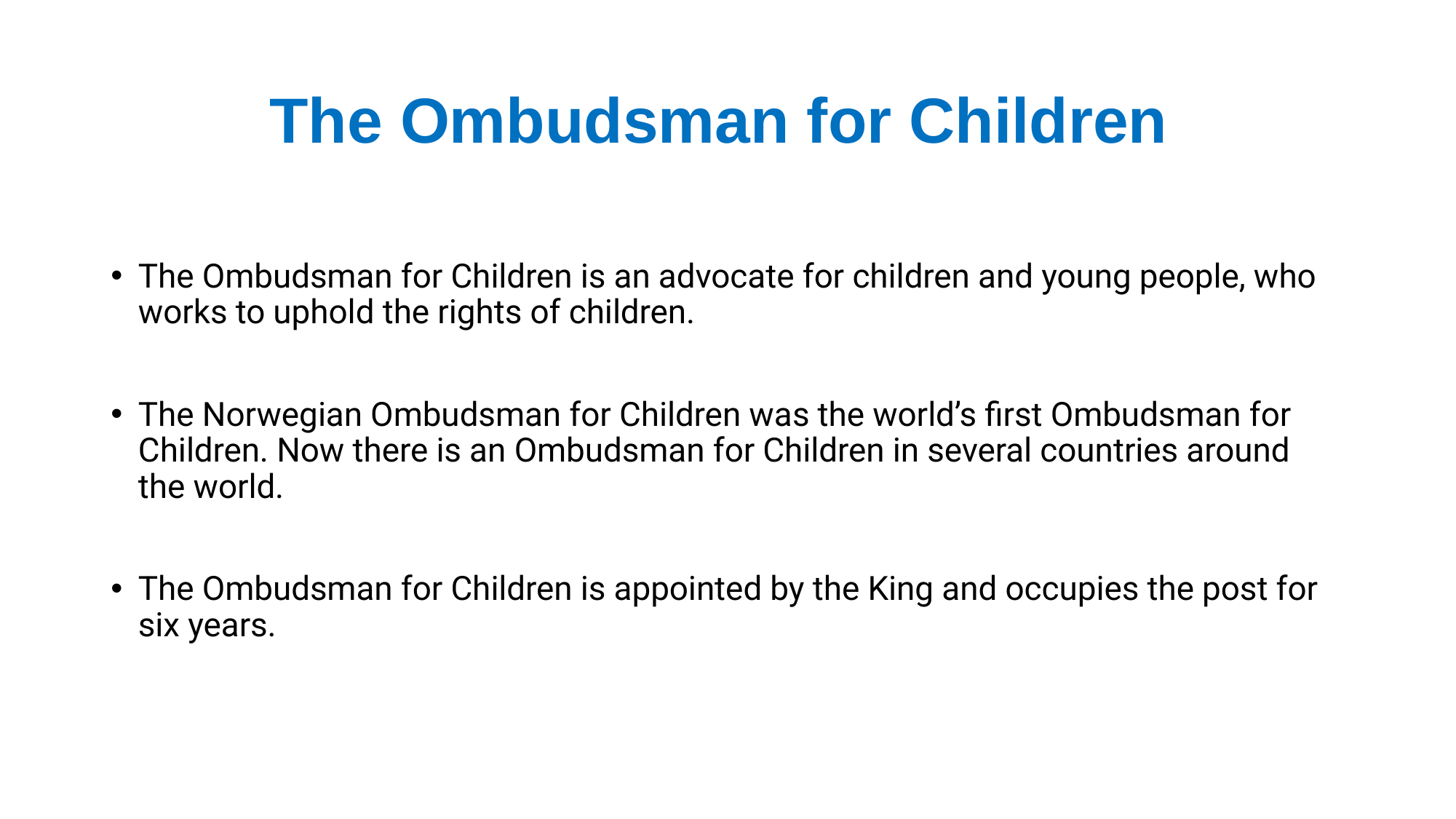

# The Ombudsman for Children
The Ombudsman for Children is an advocate for children and young people, who works to uphold the rights of children.

The Norwegian Ombudsman for Children was the world’s first Ombudsman for Children. Now there is an Ombudsman for Children in several countries around the world.

The Ombudsman for Children is appointed by the King and occupies the post for six years.